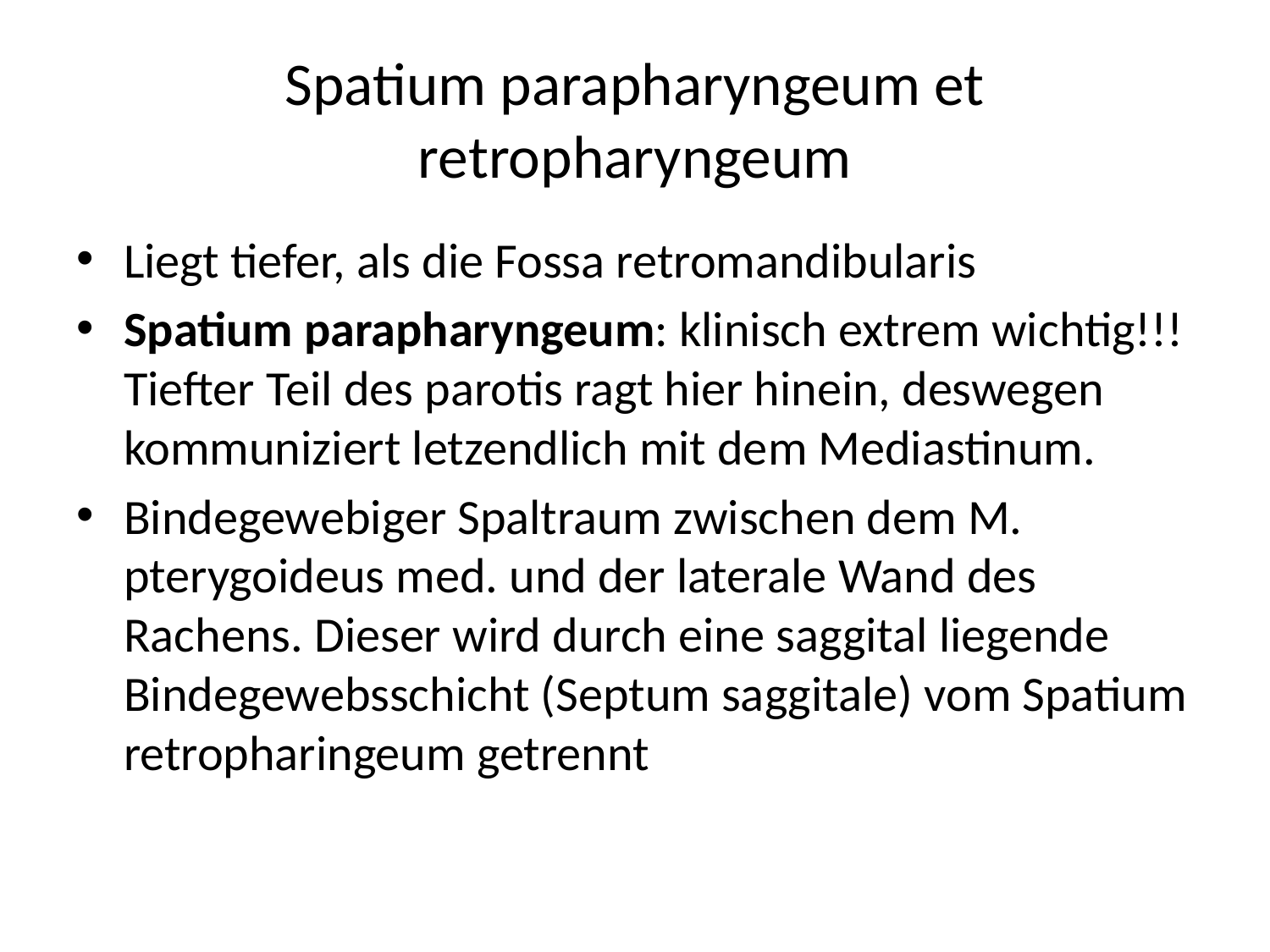

# Spatium parapharyngeum et retropharyngeum
Liegt tiefer, als die Fossa retromandibularis
Spatium parapharyngeum: klinisch extrem wichtig!!! Tiefter Teil des parotis ragt hier hinein, deswegen kommuniziert letzendlich mit dem Mediastinum.
Bindegewebiger Spaltraum zwischen dem M. pterygoideus med. und der laterale Wand des Rachens. Dieser wird durch eine saggital liegende Bindegewebsschicht (Septum saggitale) vom Spatium retropharingeum getrennt